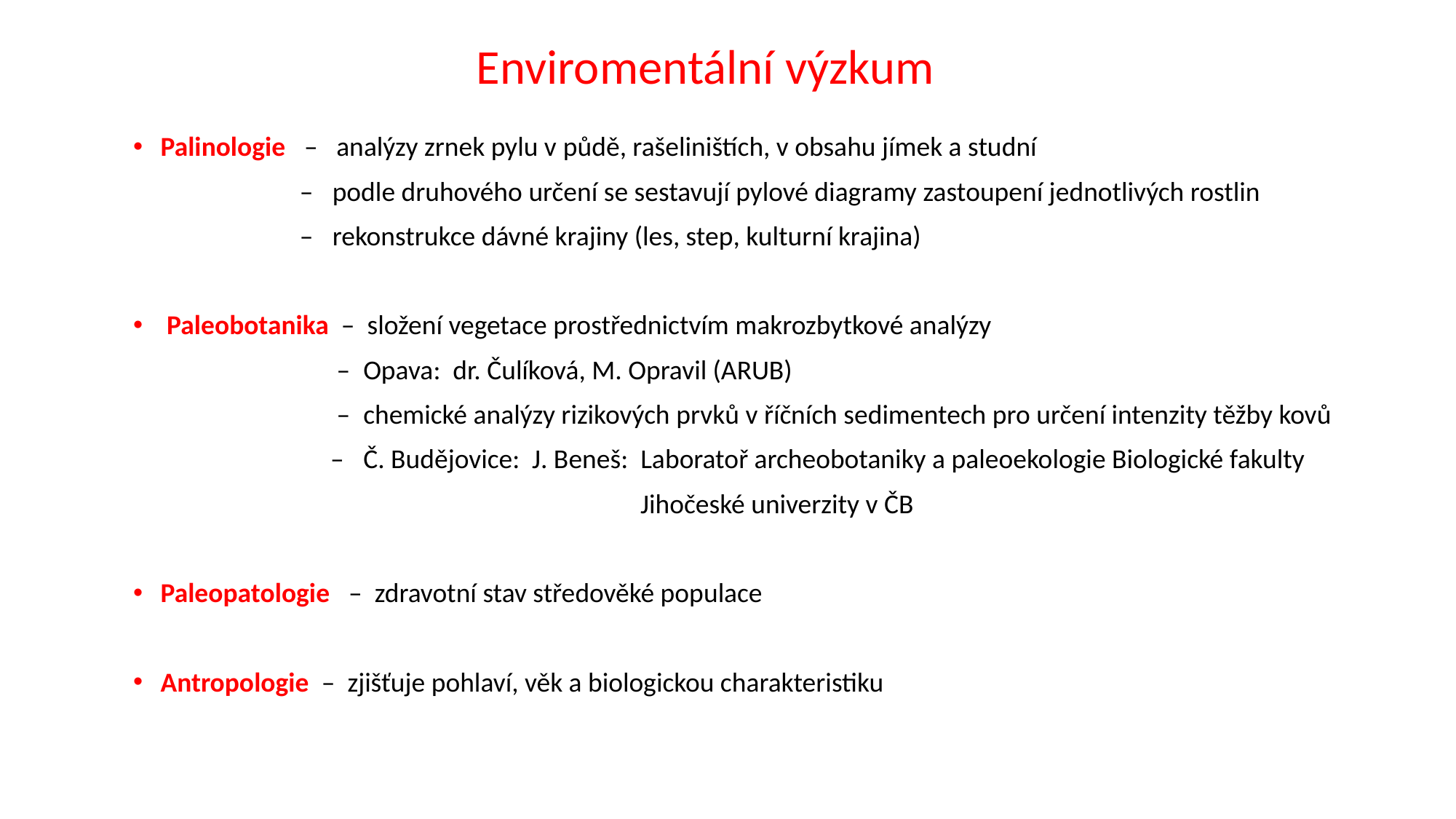

# Enviromentální výzkum
Palinologie   –   analýzy zrnek pylu v půdě, rašeliništích, v obsahu jímek a studní
                           –   podle druhového určení se sestavují pylové diagramy zastoupení jednotlivých rostlin
                           –   rekonstrukce dávné krajiny (les, step, kulturní krajina)

 Paleobotanika  –  složení vegetace prostřednictvím makrozbytkové analýzy
                                 –  Opava:  dr. Čulíková, M. Opravil (ARUB)
                                 –  chemické analýzy rizikových prvků v říčních sedimentech pro určení intenzity těžby kovů
                                –   Č. Budějovice:  J. Beneš:  Laboratoř archeobotaniky a paleoekologie Biologické fakulty
                                                                                  Jihočeské univerzity v ČB

Paleopatologie   –  zdravotní stav středověké populace

Antropologie  –  zjišťuje pohlaví, věk a biologickou charakteristiku